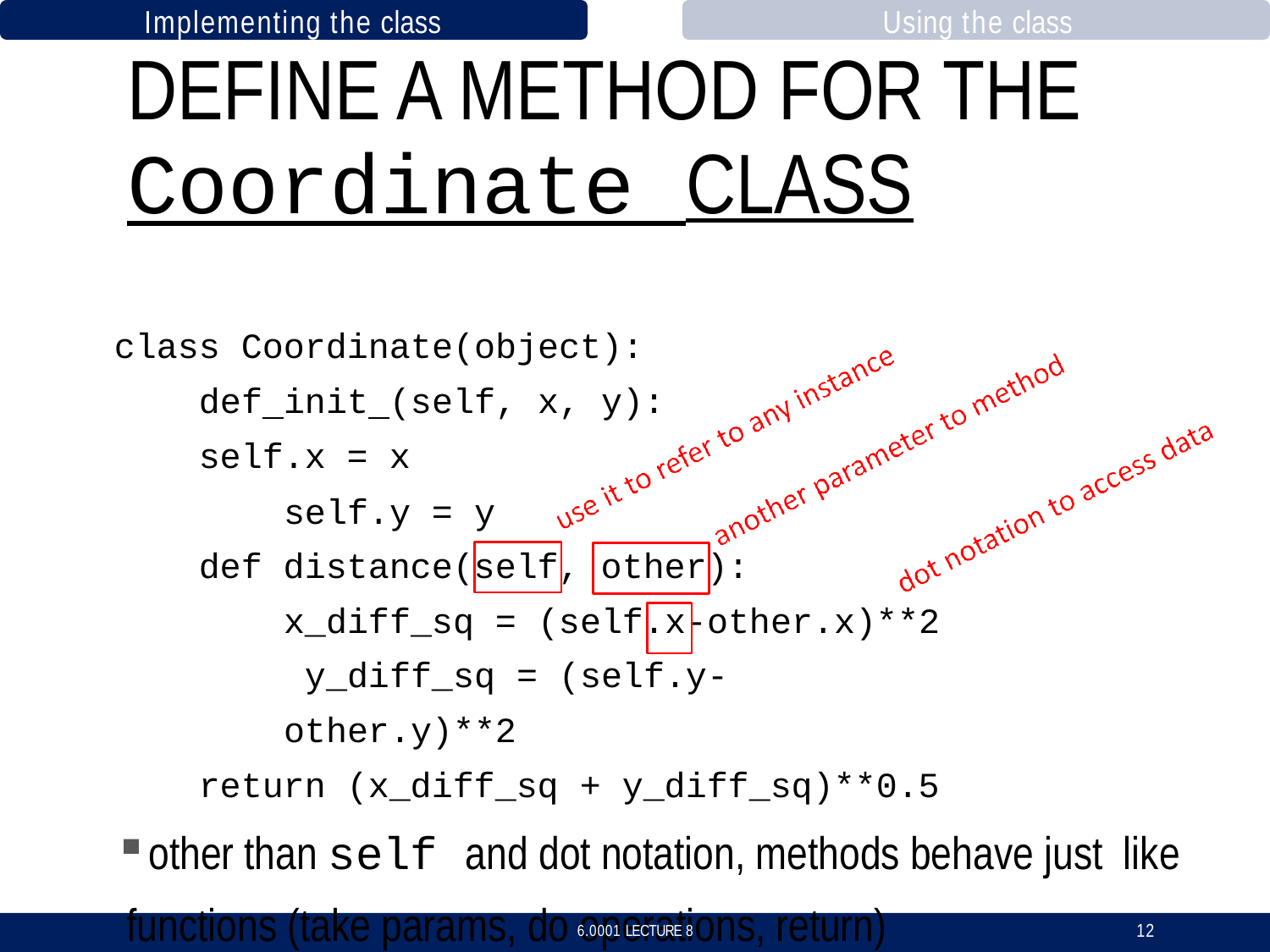

Implementing the class	Using the class

# DEFINE A METHOD FOR THE
Coordinate CLASS
class Coordinate(object):  def init (self, x, y):
self.x = x  self.y = y
def distance(self, other):  x_diff_sq = (self.x-other.x)**2  y_diff_sq = (self.y-other.y)**2
return (x_diff_sq + y_diff_sq)**0.5
other than self and dot notation, methods behave just  like functions (take params, do operations, return)

12
6.0001 LECTURE 8